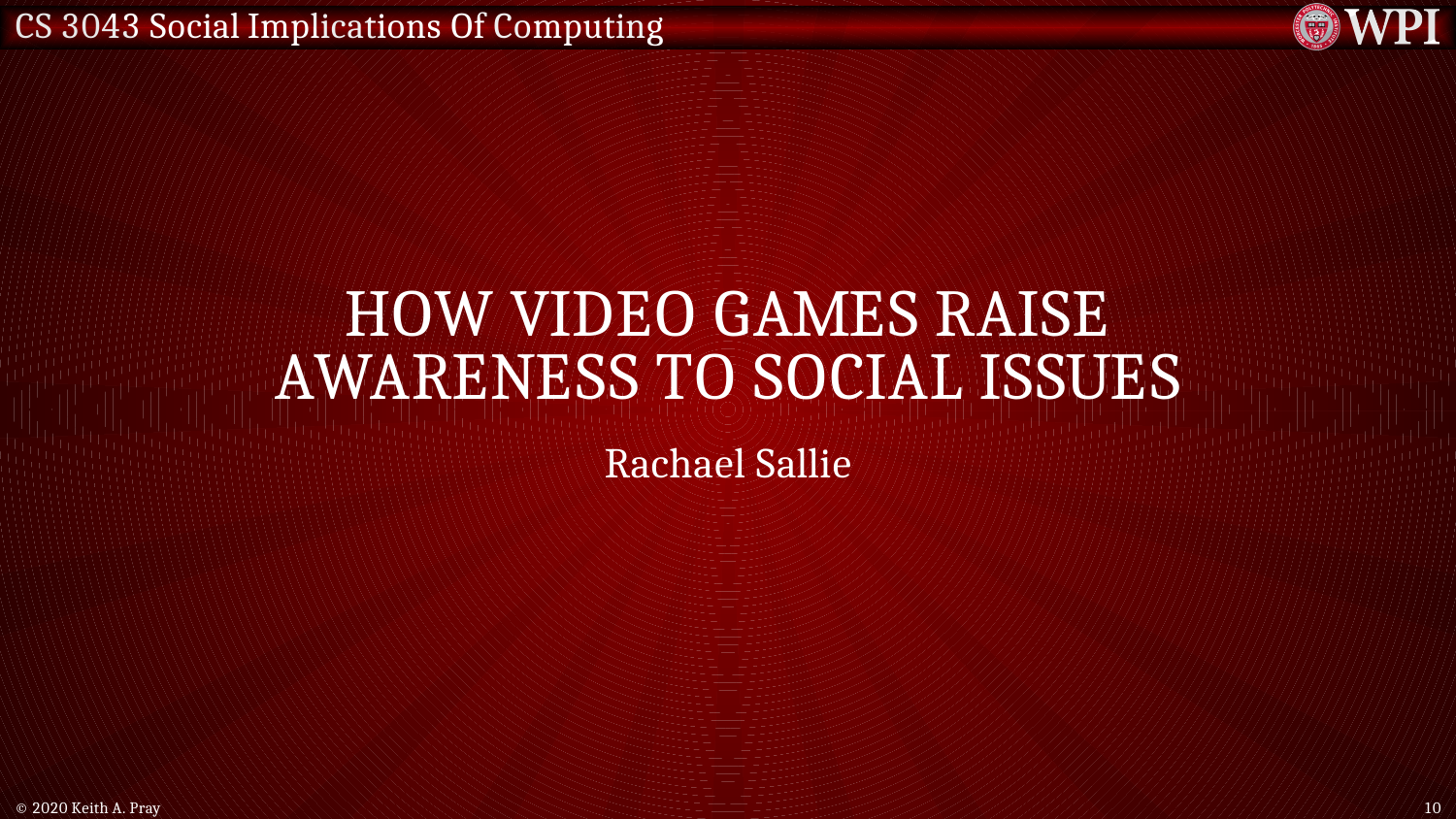

# How Video Games Raise Awareness To Social Issues
Rachael Sallie
© 2020 Keith A. Pray
10